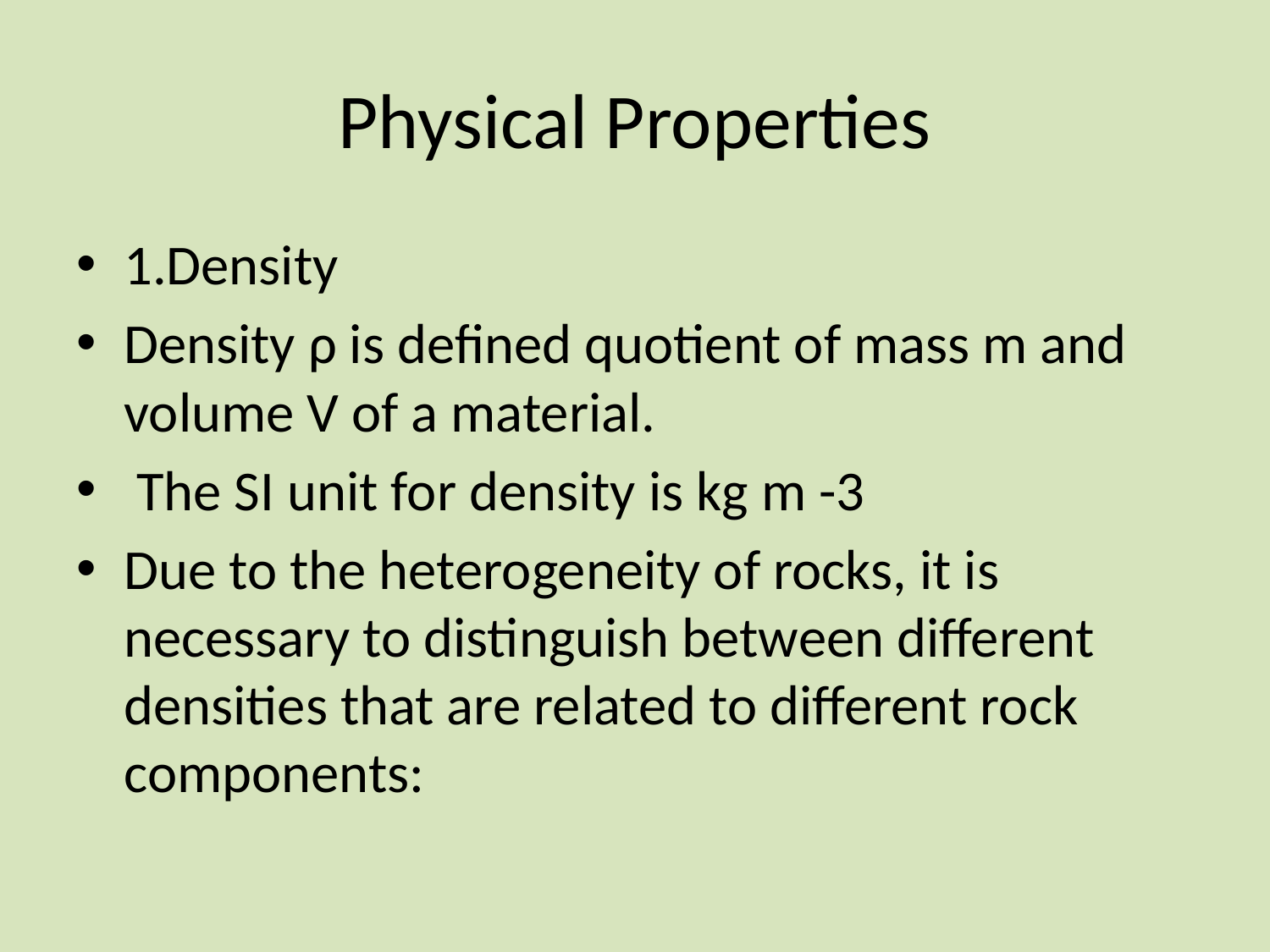

# Physical Properties
1.Density
Density ρ is defined quotient of mass m and volume V of a material.
 The SI unit for density is kg m -3
Due to the heterogeneity of rocks, it is necessary to distinguish between different densities that are related to different rock components: